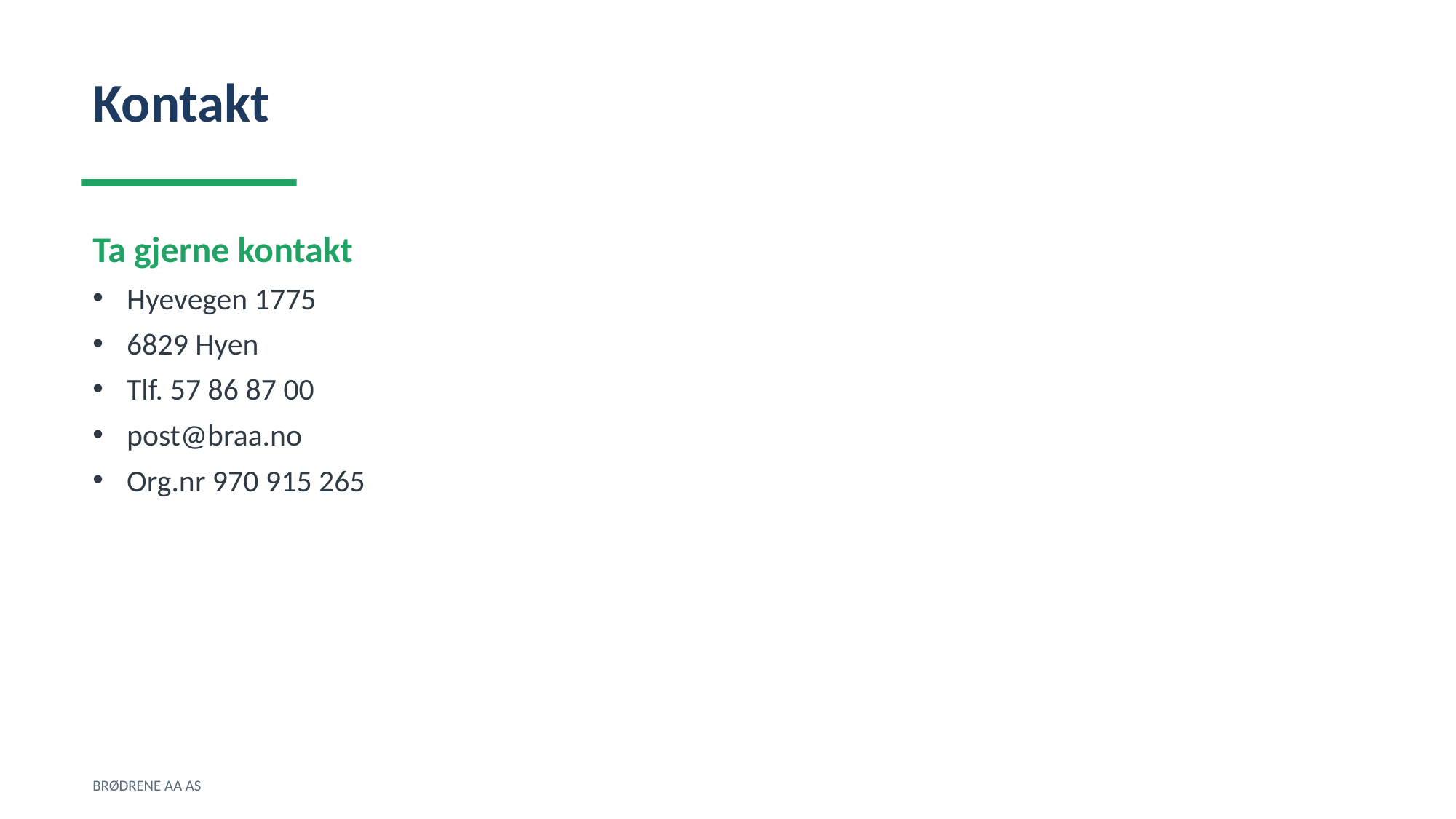

Kontakt

Ta gjerne kontakt
Hyevegen 1775
6829 Hyen
Tlf. 57 86 87 00
post@braa.no
Org.nr 970 915 265
BRØDRENE AA AS